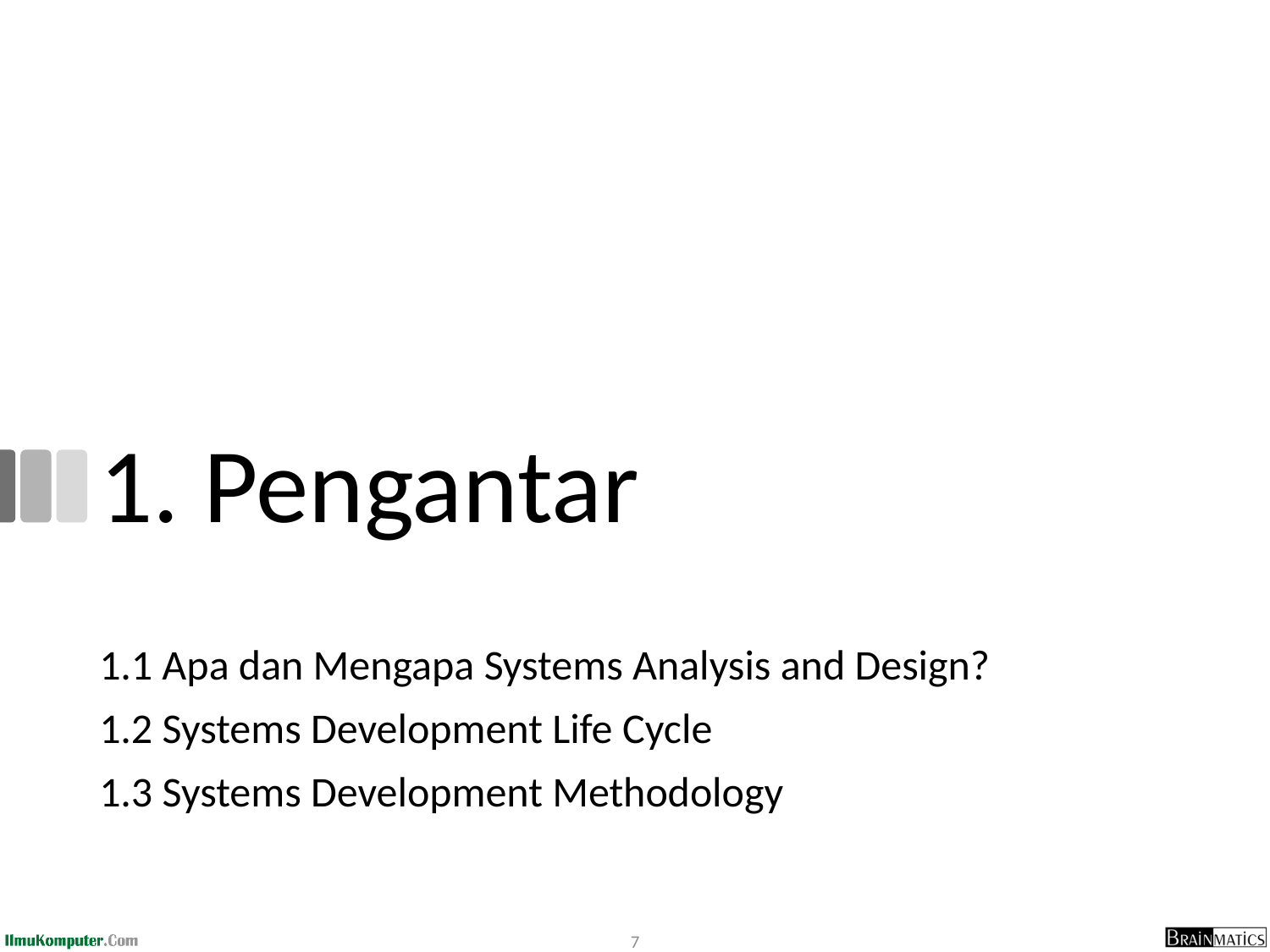

# 1. Pengantar
1.1 Apa dan Mengapa Systems Analysis and Design?
1.2 Systems Development Life Cycle
1.3 Systems Development Methodology
7